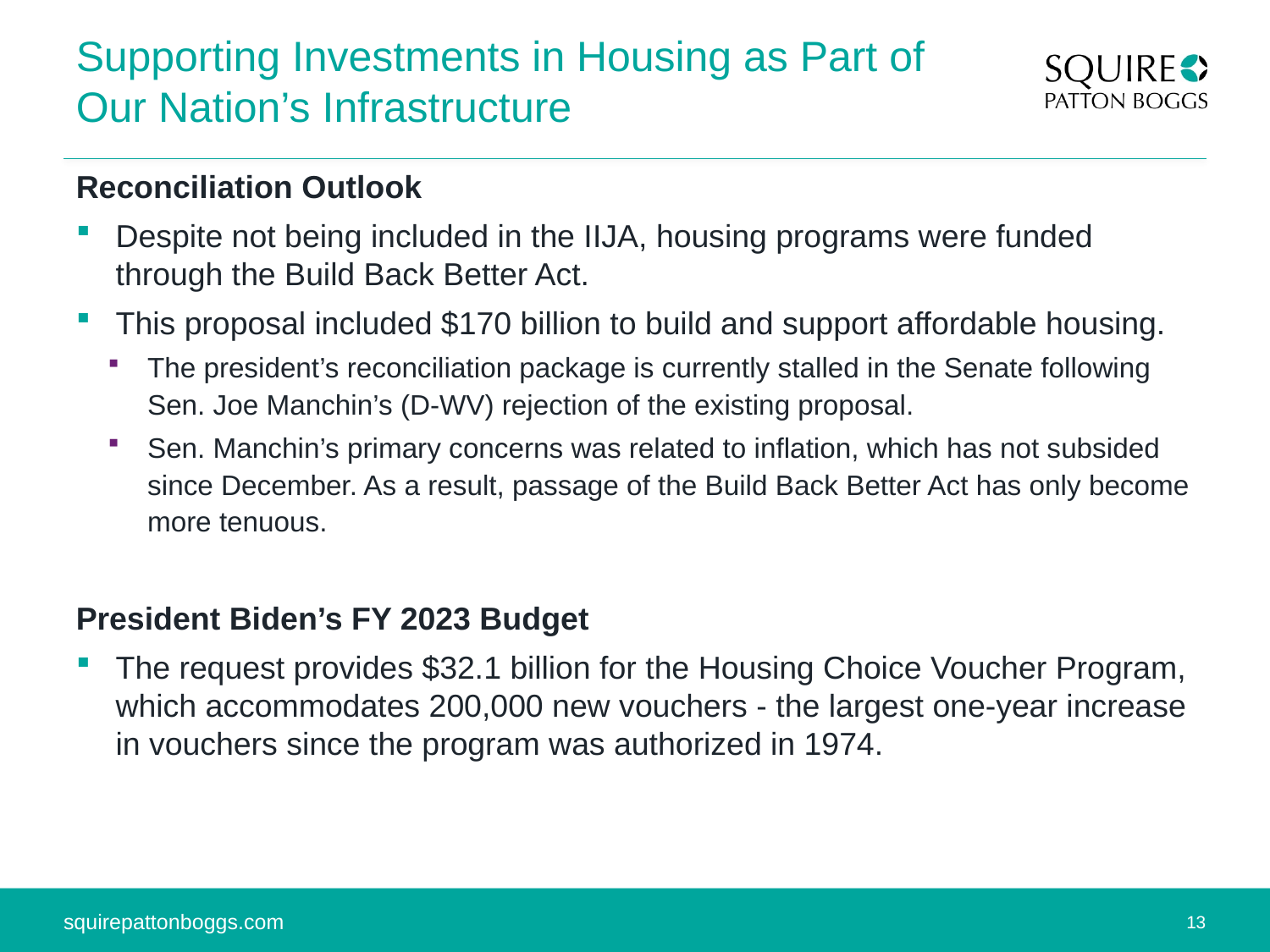

# Supporting Investments in Housing as Part of Our Nation’s Infrastructure
Reconciliation Outlook
Despite not being included in the IIJA, housing programs were funded through the Build Back Better Act.
This proposal included $170 billion to build and support affordable housing.
The president’s reconciliation package is currently stalled in the Senate following Sen. Joe Manchin’s (D-WV) rejection of the existing proposal.
Sen. Manchin’s primary concerns was related to inflation, which has not subsided since December. As a result, passage of the Build Back Better Act has only become more tenuous.

President Biden’s FY 2023 Budget
The request provides $32.1 billion for the Housing Choice Voucher Program, which accommodates 200,000 new vouchers - the largest one-year increase in vouchers since the program was authorized in 1974.